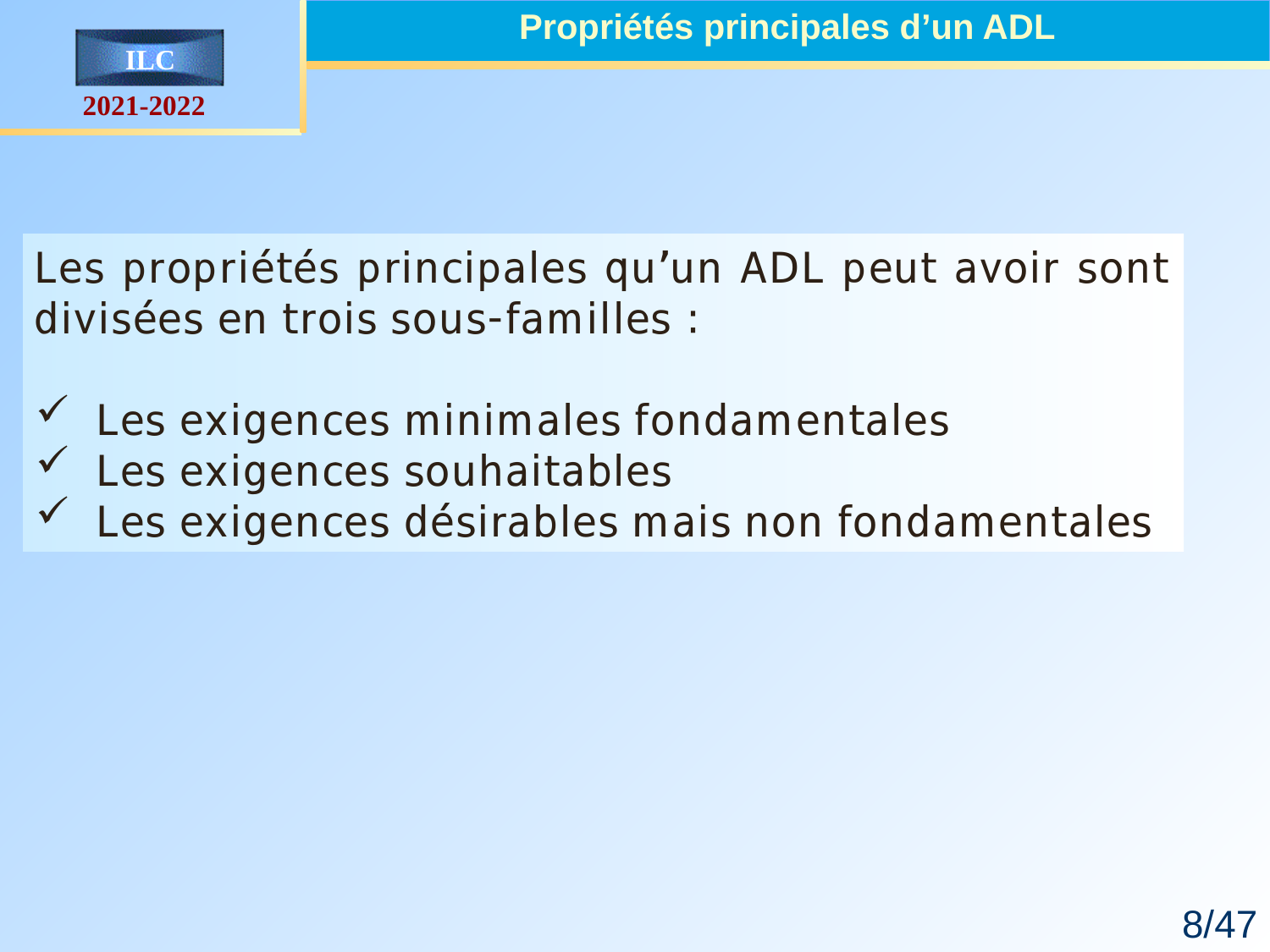

Propriétés principales d’un ADL
Les propriétés principales qu’un ADL peut avoir sont divisées en trois sous-familles :

Les exigences minimales fondamentales
Les exigences souhaitables
Les exigences désirables mais non fondamentales